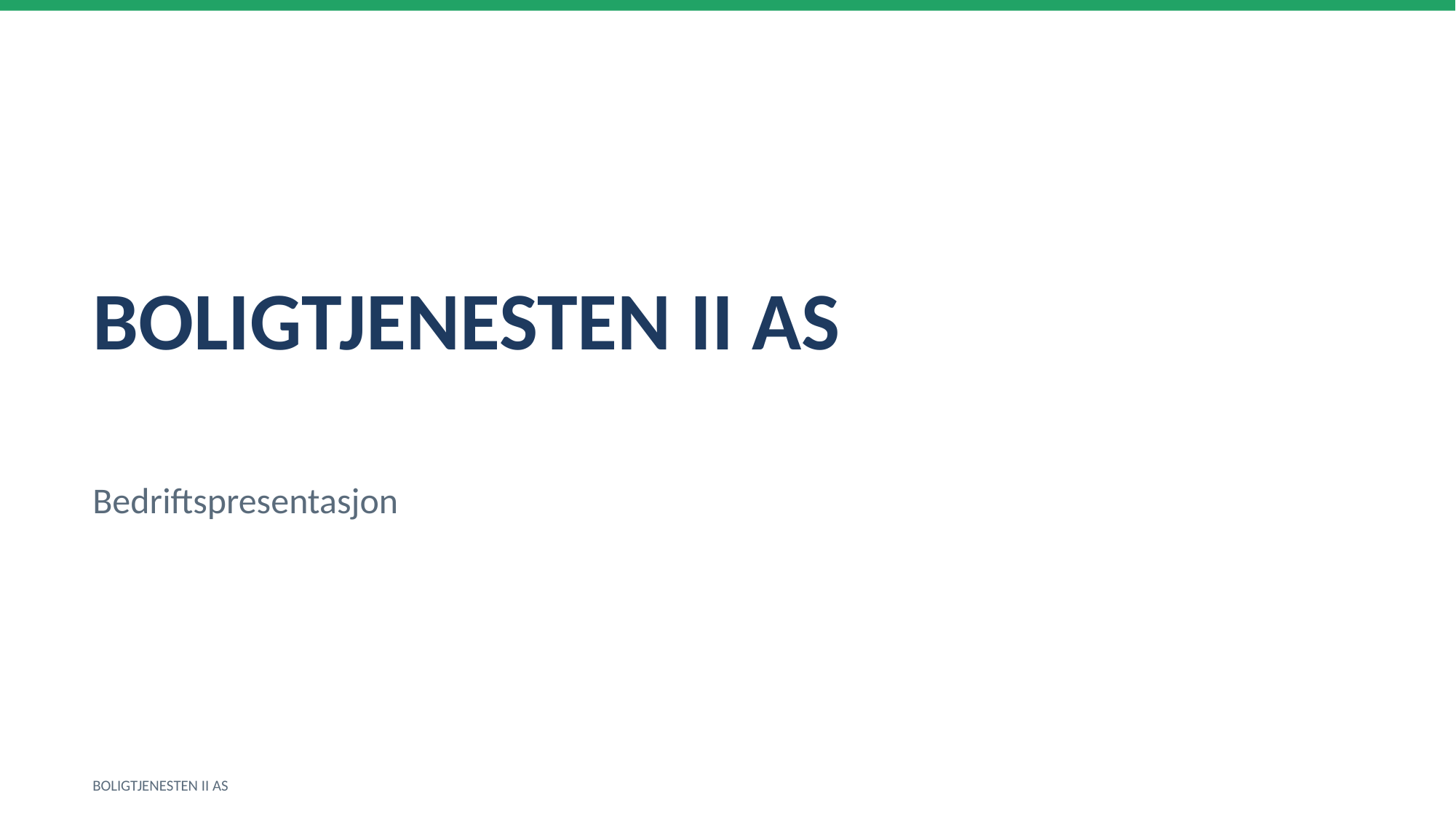

BOLIGTJENESTEN II AS
Bedriftspresentasjon
BOLIGTJENESTEN II AS